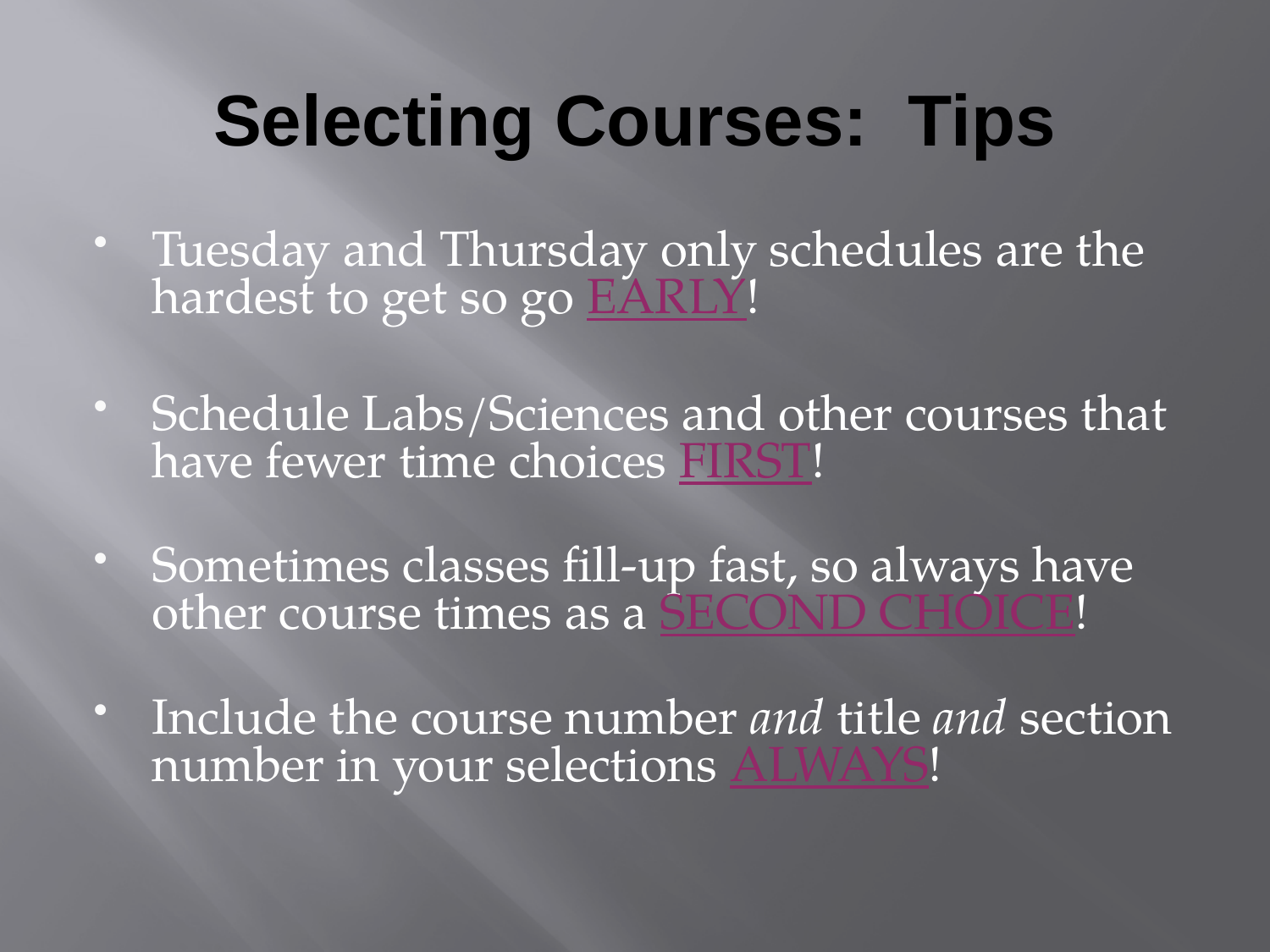

# Selecting Courses:  Tips
Tuesday and Thursday only schedules are the hardest to get so go EARLY!
Schedule Labs/Sciences and other courses that have fewer time choices FIRST!
Sometimes classes fill-up fast, so always have other course times as a SECOND CHOICE!
Include the course number and title and section number in your selections ALWAYS!